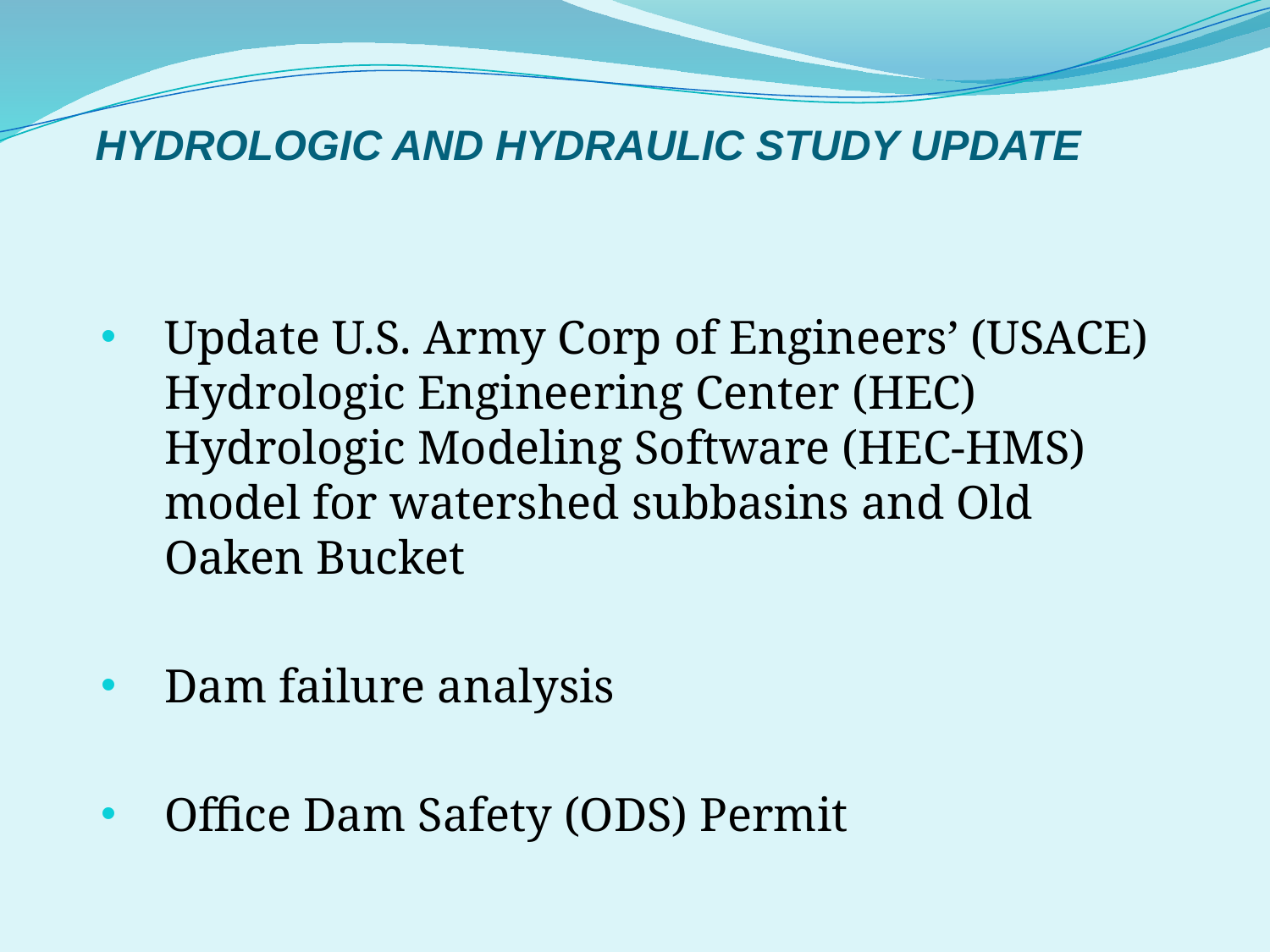

# HYDROLOGIC AND HYDRAULIC STUDY UPDATE

Update U.S. Army Corp of Engineers’ (USACE) Hydrologic Engineering Center (HEC) Hydrologic Modeling Software (HEC-HMS) model for watershed subbasins and Old Oaken Bucket

Dam failure analysis

Office Dam Safety (ODS) Permit